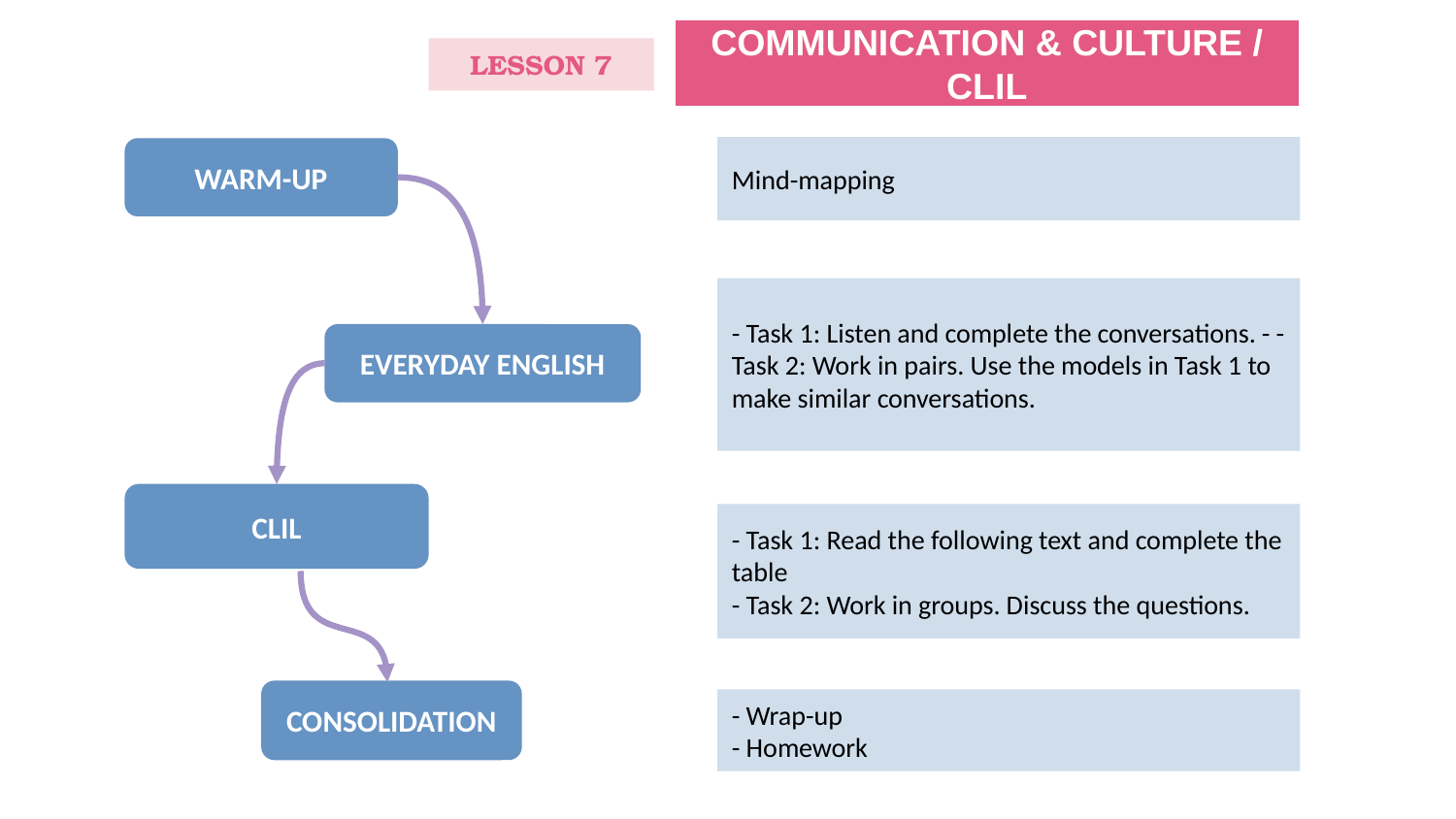

COMMUNICATION & CULTURE / CLIL
LESSON 7
Mind-mapping
WARM-UP
- Task 1: Listen and complete the conversations. - - Task 2: Work in pairs. Use the models in Task 1 to make similar conversations.
EVERYDAY ENGLISH
CLIL
- Task 1: Read the following text and complete the table
- Task 2: Work in groups. Discuss the questions.
CONSOLIDATION
- Wrap-up
- Homework